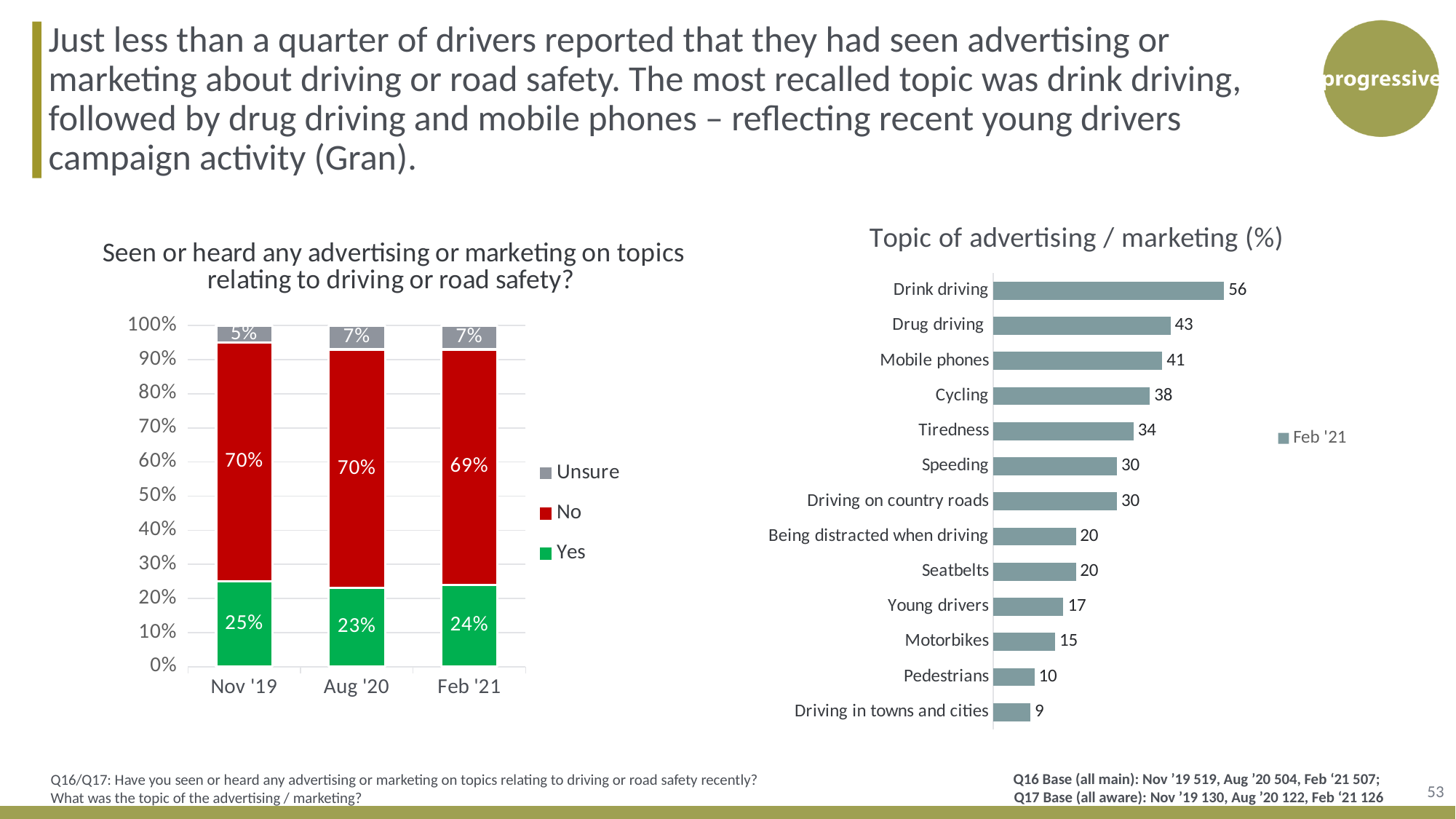

Just less than a quarter of drivers reported that they had seen advertising or marketing about driving or road safety. The most recalled topic was drink driving, followed by drug driving and mobile phones – reflecting recent young drivers campaign activity (Gran).

[unsupported chart]

### Chart: Seen or heard any advertising or marketing on topics relating to driving or road safety?

| Category | Yes | No | Unsure |
|---|---|---|---|
| Nov '19 | 0.25 | 0.7 | 0.05 |
| Aug '20 | 0.23 | 0.7 | 0.07 |
| Feb '21 | 0.24 | 0.69 | 0.07 |
53
Q16 Base (all main): Nov ’19 519, Aug ’20 504, Feb ‘21 507;
Q17 Base (all aware): Nov ’19 130, Aug ’20 122, Feb ‘21 126
Q16/Q17: Have you seen or heard any advertising or marketing on topics relating to driving or road safety recently?
What was the topic of the advertising / marketing?